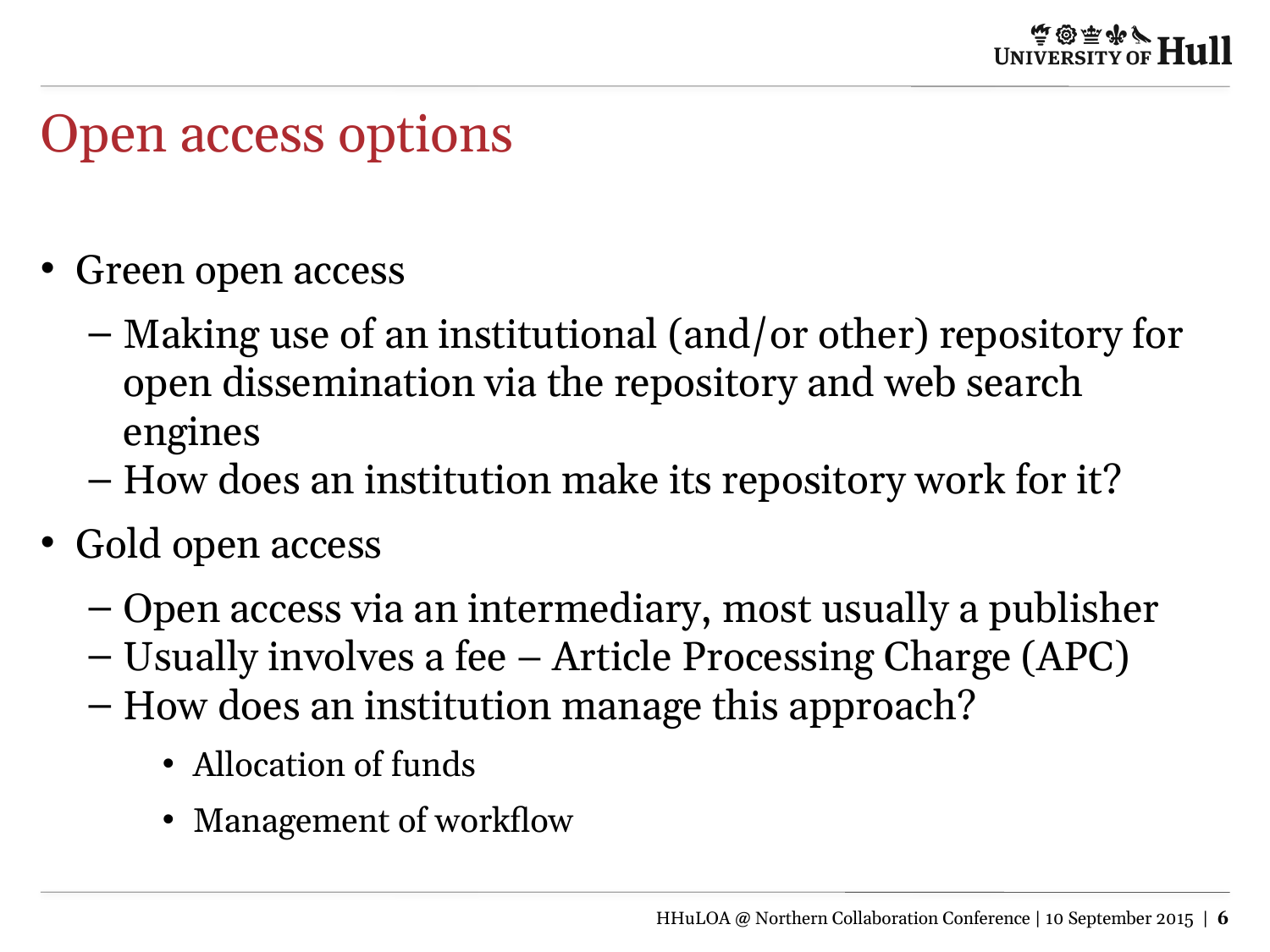

# Open access options
Green open access
Making use of an institutional (and/or other) repository for open dissemination via the repository and web search engines
How does an institution make its repository work for it?
Gold open access
Open access via an intermediary, most usually a publisher
Usually involves a fee – Article Processing Charge (APC)
How does an institution manage this approach?
Allocation of funds
Management of workflow

HHuLOA @ Northern Collaboration Conference | 10 September 2015  |  6